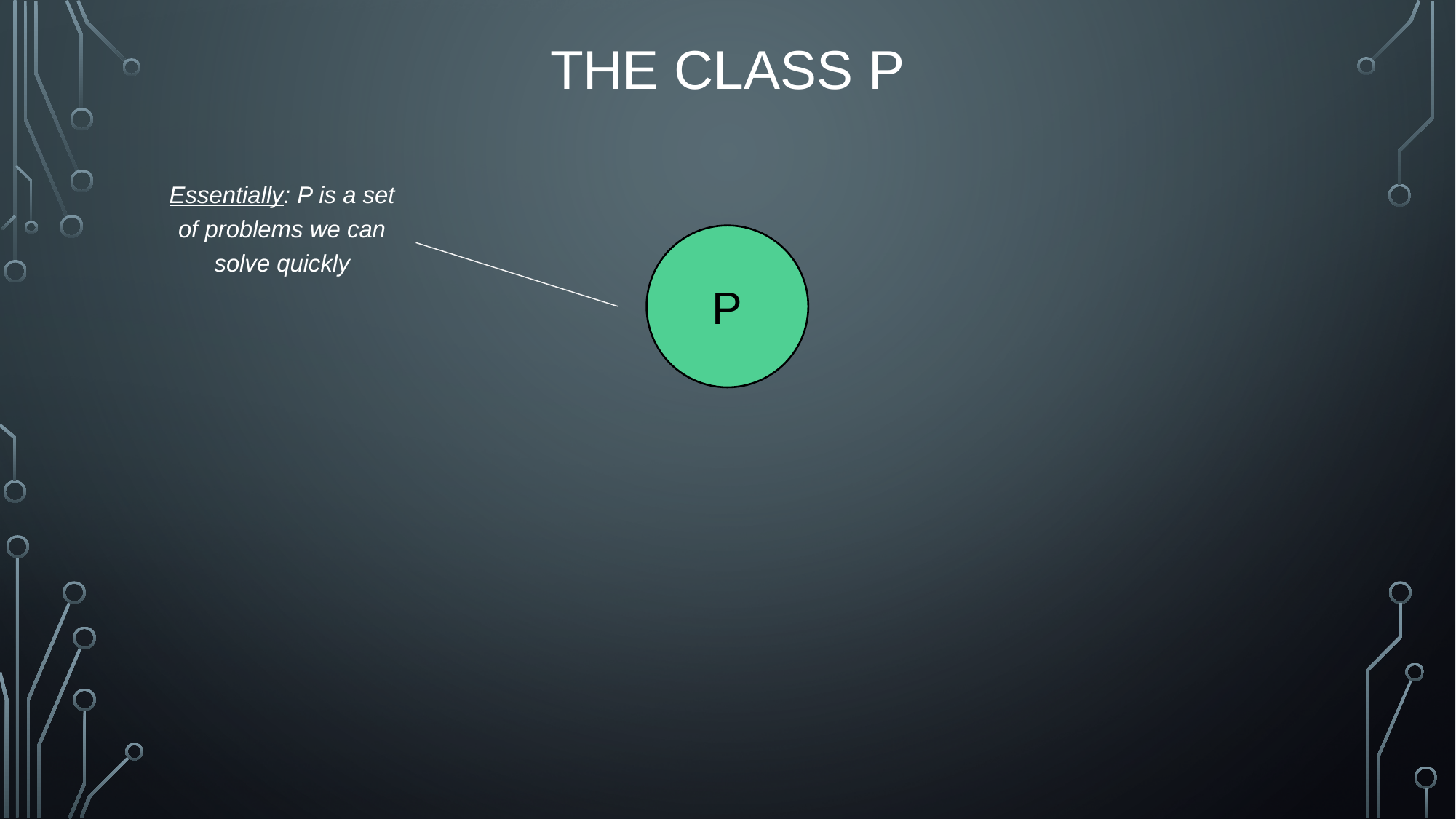

# The class P
Essentially: P is a set of problems we can solve quickly
P